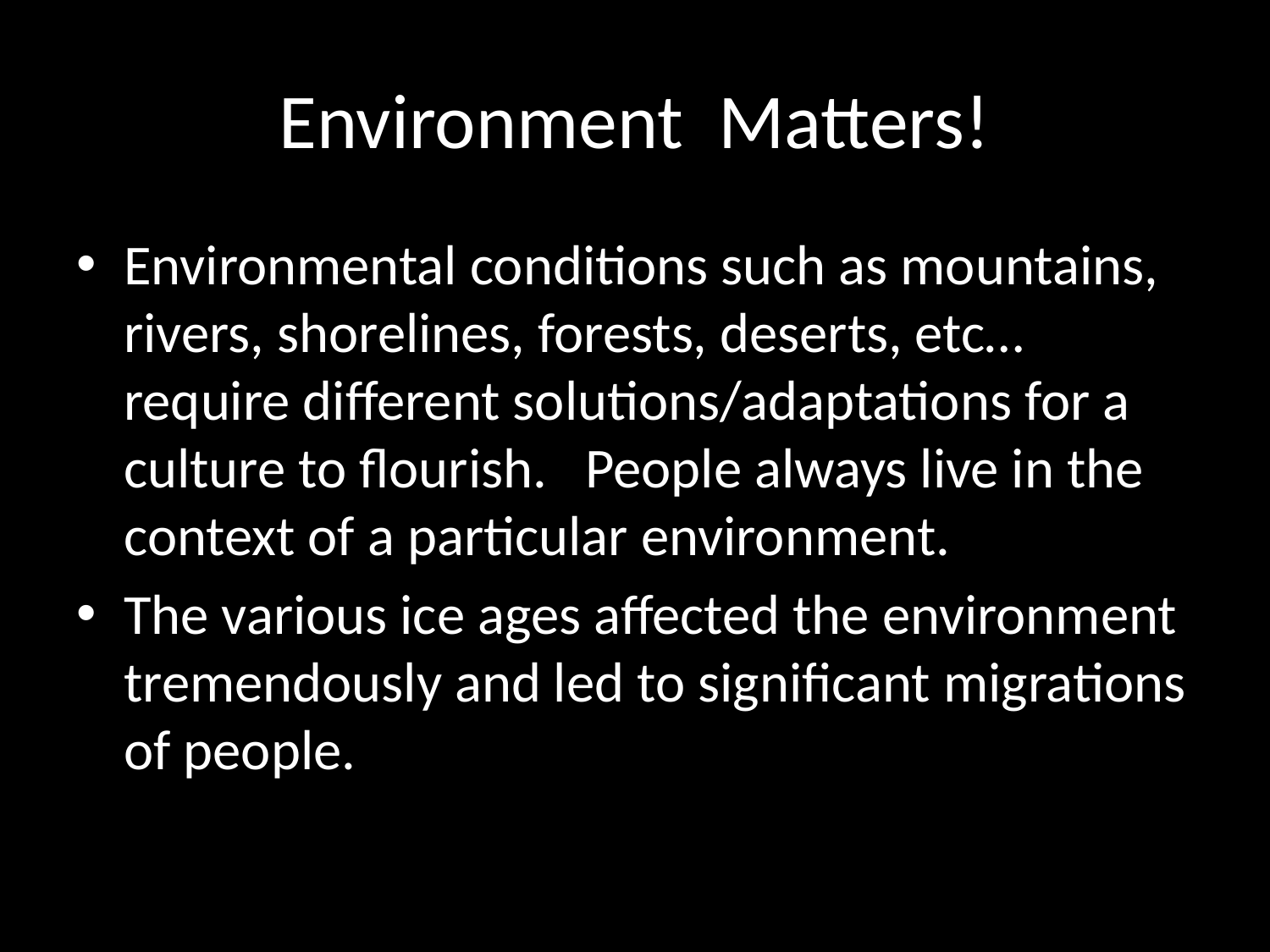

# Environment  Matters!
Environmental conditions such as mountains, rivers, shorelines, forests, deserts, etc… require different solutions/adaptations for a culture to flourish.   People always live in the context of a particular environment.
The various ice ages affected the environment tremendously and led to significant migrations of people.